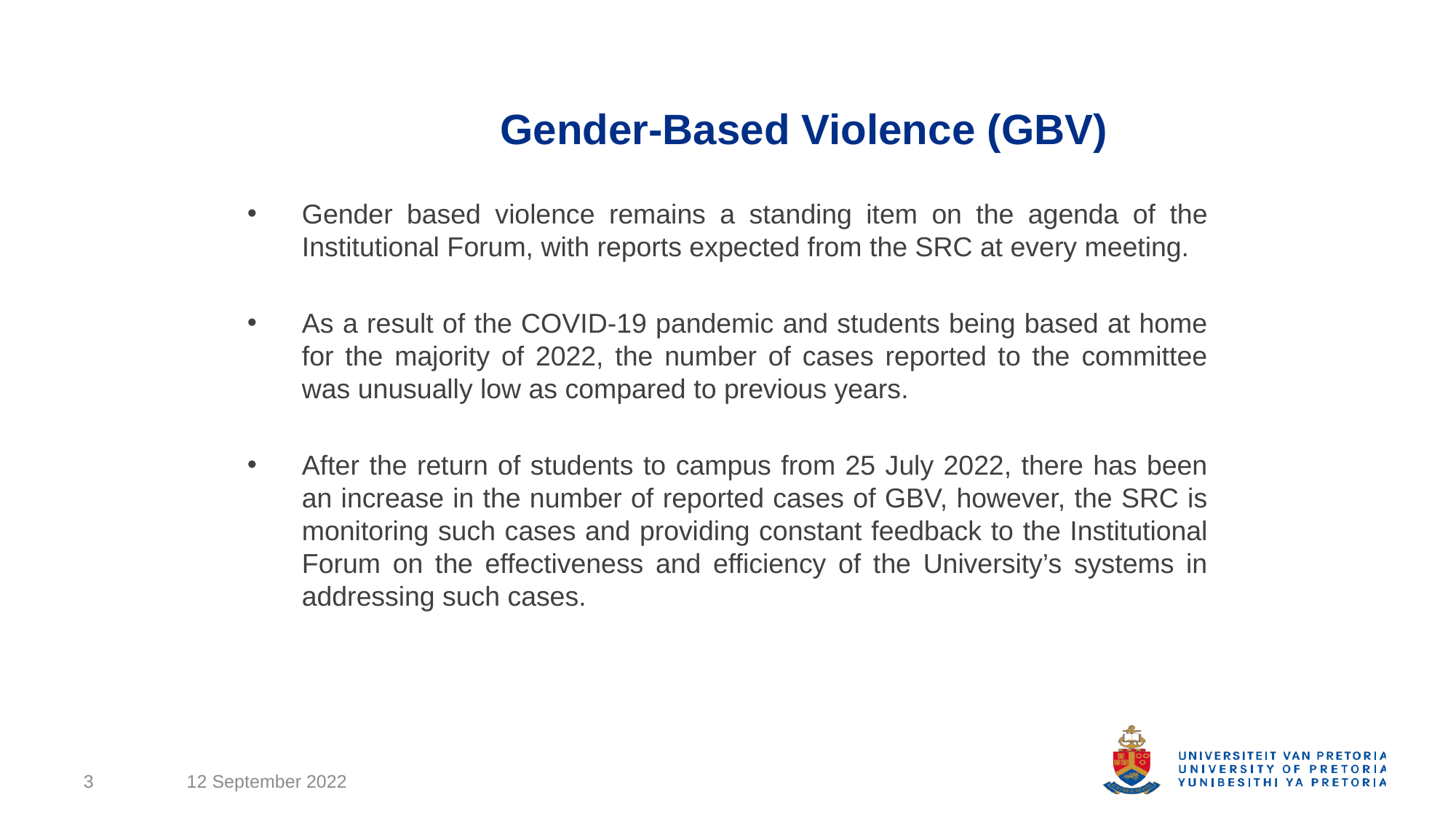

# Gender-Based Violence (GBV)
Gender based violence remains a standing item on the agenda of the Institutional Forum, with reports expected from the SRC at every meeting.

As a result of the COVID-19 pandemic and students being based at home for the majority of 2022, the number of cases reported to the committee was unusually low as compared to previous years.

After the return of students to campus from 25 July 2022, there has been an increase in the number of reported cases of GBV, however, the SRC is monitoring such cases and providing constant feedback to the Institutional Forum on the effectiveness and efficiency of the University’s systems in addressing such cases.
3
12 September 2022